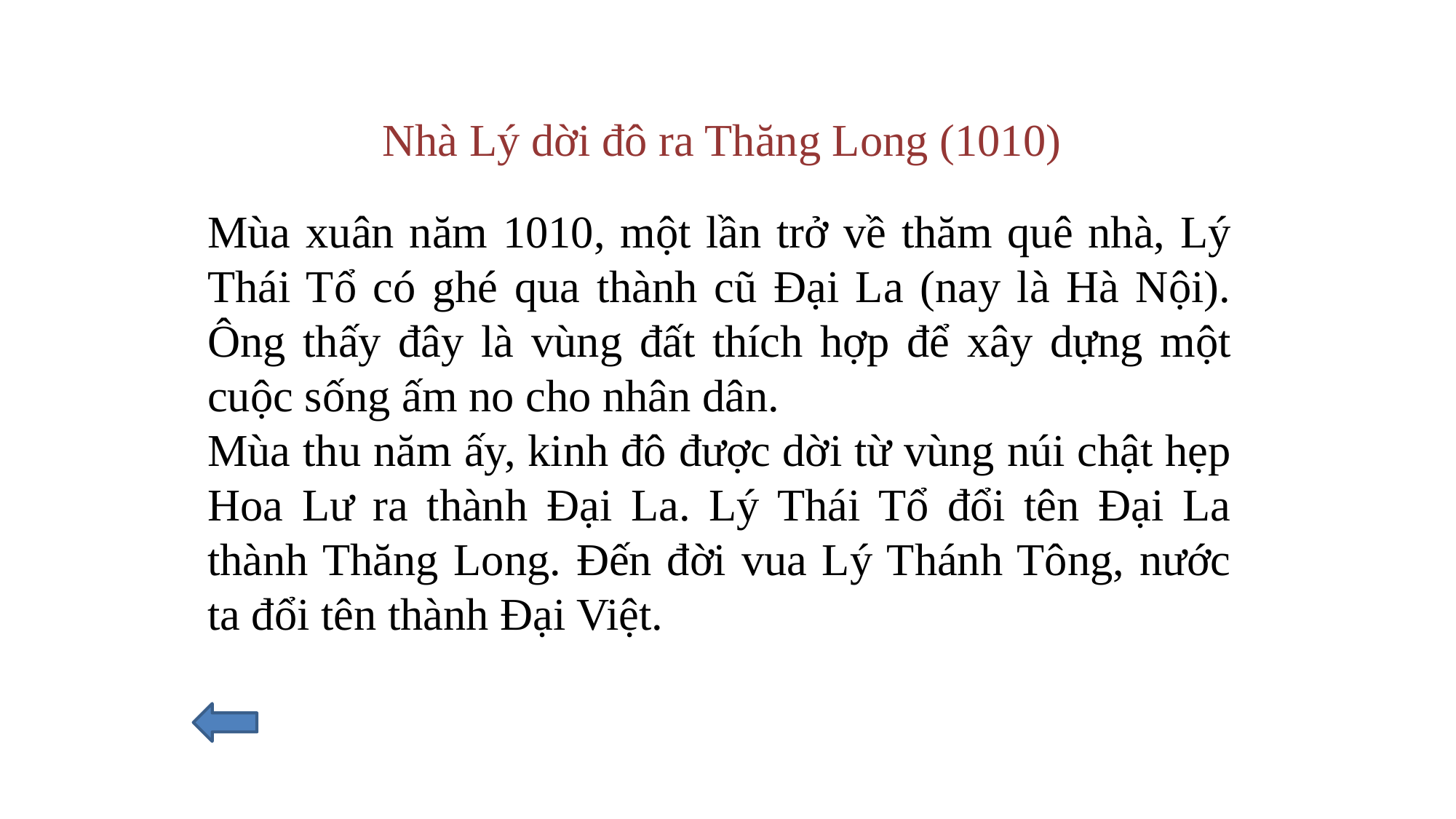

Nhà Lý dời đô ra Thăng Long (1010)
Mùa xuân năm 1010, một lần trở về thăm quê nhà, Lý Thái Tổ có ghé qua thành cũ Đại La (nay là Hà Nội). Ông thấy đây là vùng đất thích hợp để xây dựng một cuộc sống ấm no cho nhân dân.
Mùa thu năm ấy, kinh đô được dời từ vùng núi chật hẹp Hoa Lư ra thành Đại La. Lý Thái Tổ đổi tên Đại La thành Thăng Long. Đến đời vua Lý Thánh Tông, nước ta đổi tên thành Đại Việt.